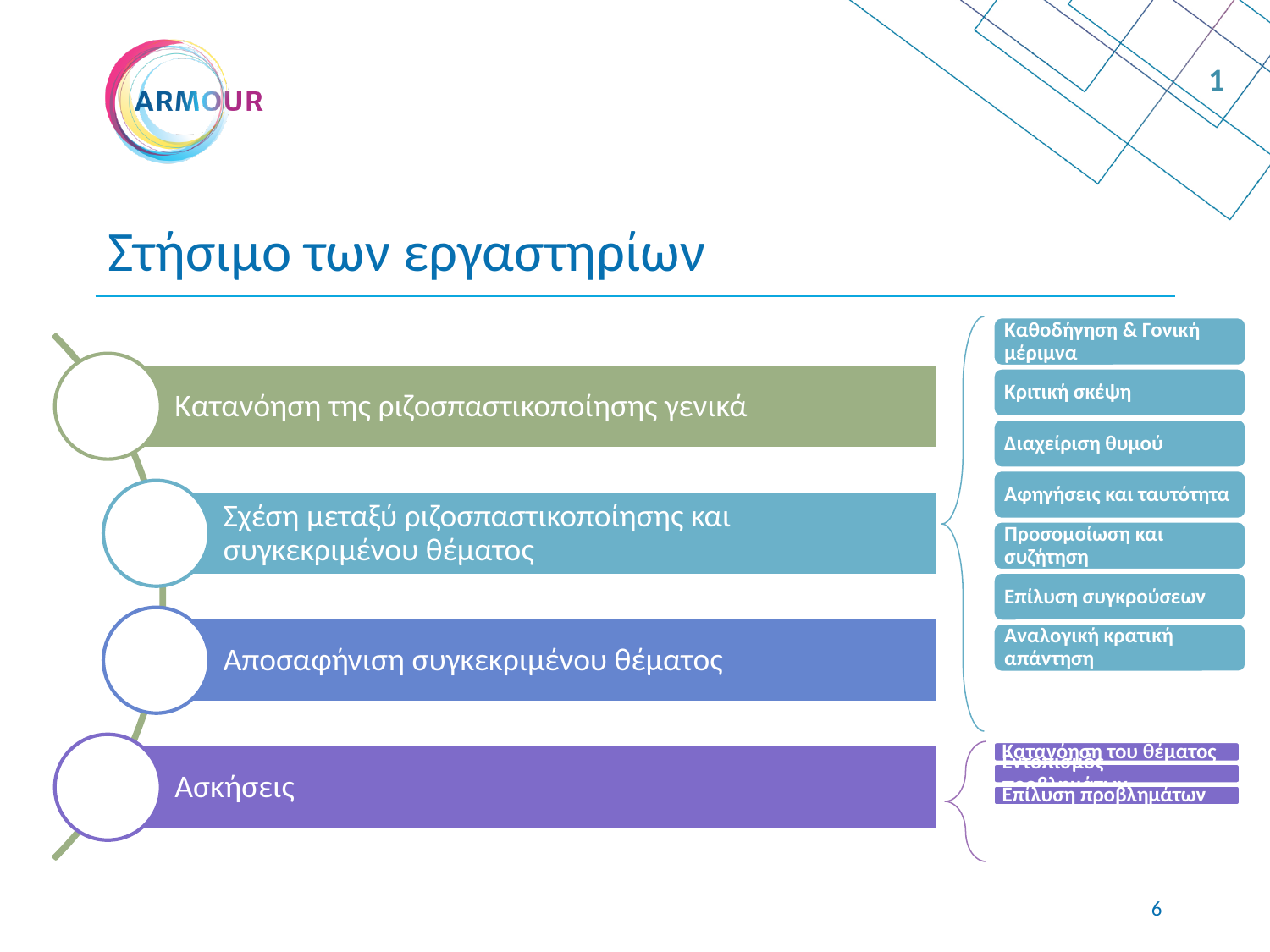

1
# Στήσιμο των εργαστηρίων

Καθοδήγηση & Γονική μέριμνα
Κριτική σκέψη
Διαχείριση θυμού
Αφηγήσεις και ταυτότητα
Προσομοίωση και συζήτηση
Επίλυση συγκρούσεων
Αναλογική κρατική απάντηση
Κατανόηση της ριζοσπαστικοποίησης γενικά
Σχέση μεταξύ ριζοσπαστικοποίησης και συγκεκριμένου θέματος
Αποσαφήνιση συγκεκριμένου θέματος
Ασκήσεις

Κατανόηση του θέματος
Εντοπισμός προβλημάτων
Επίλυση προβλημάτων
6